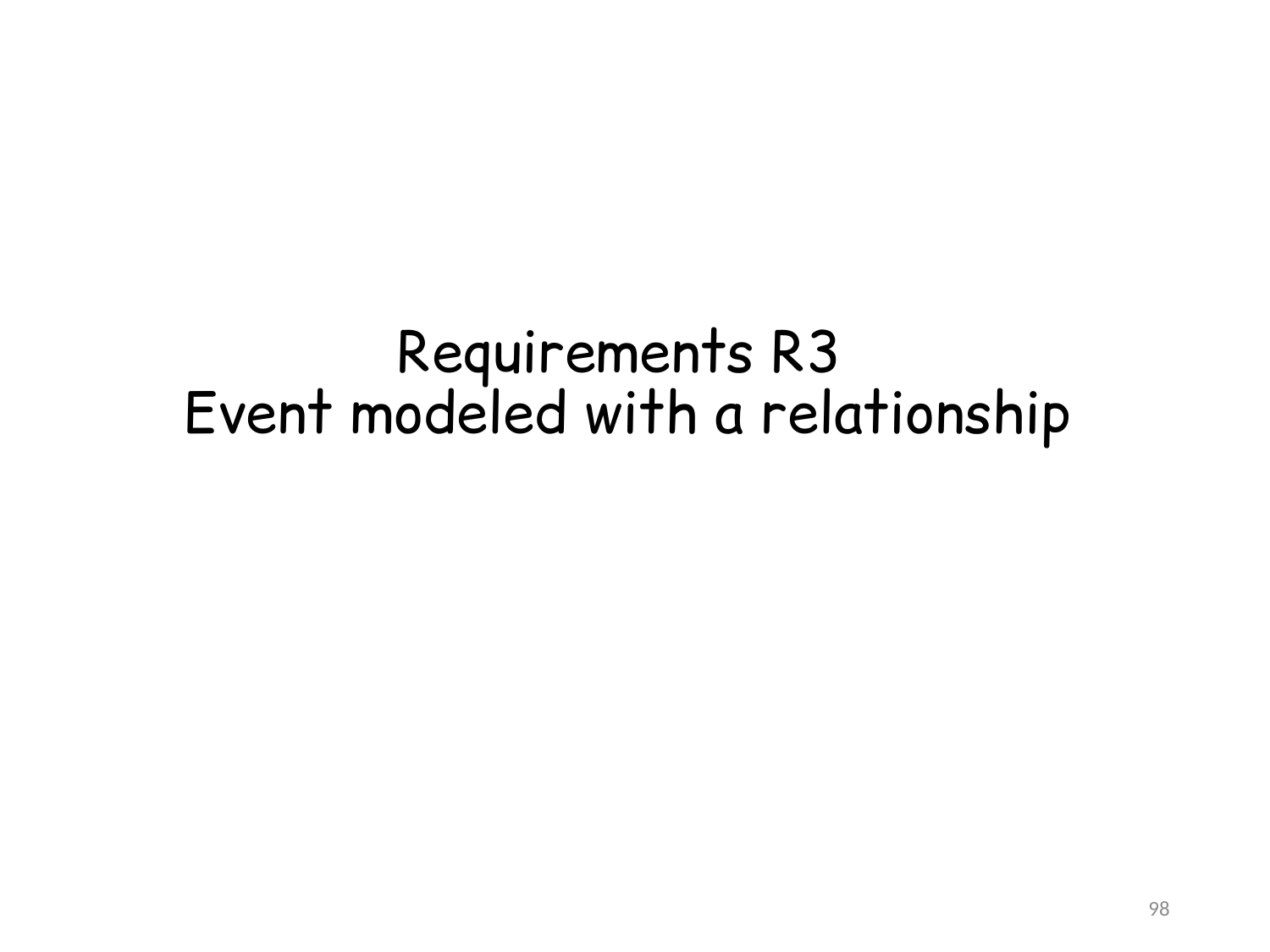

# Requirements R3 Event modeled with a relationship
98